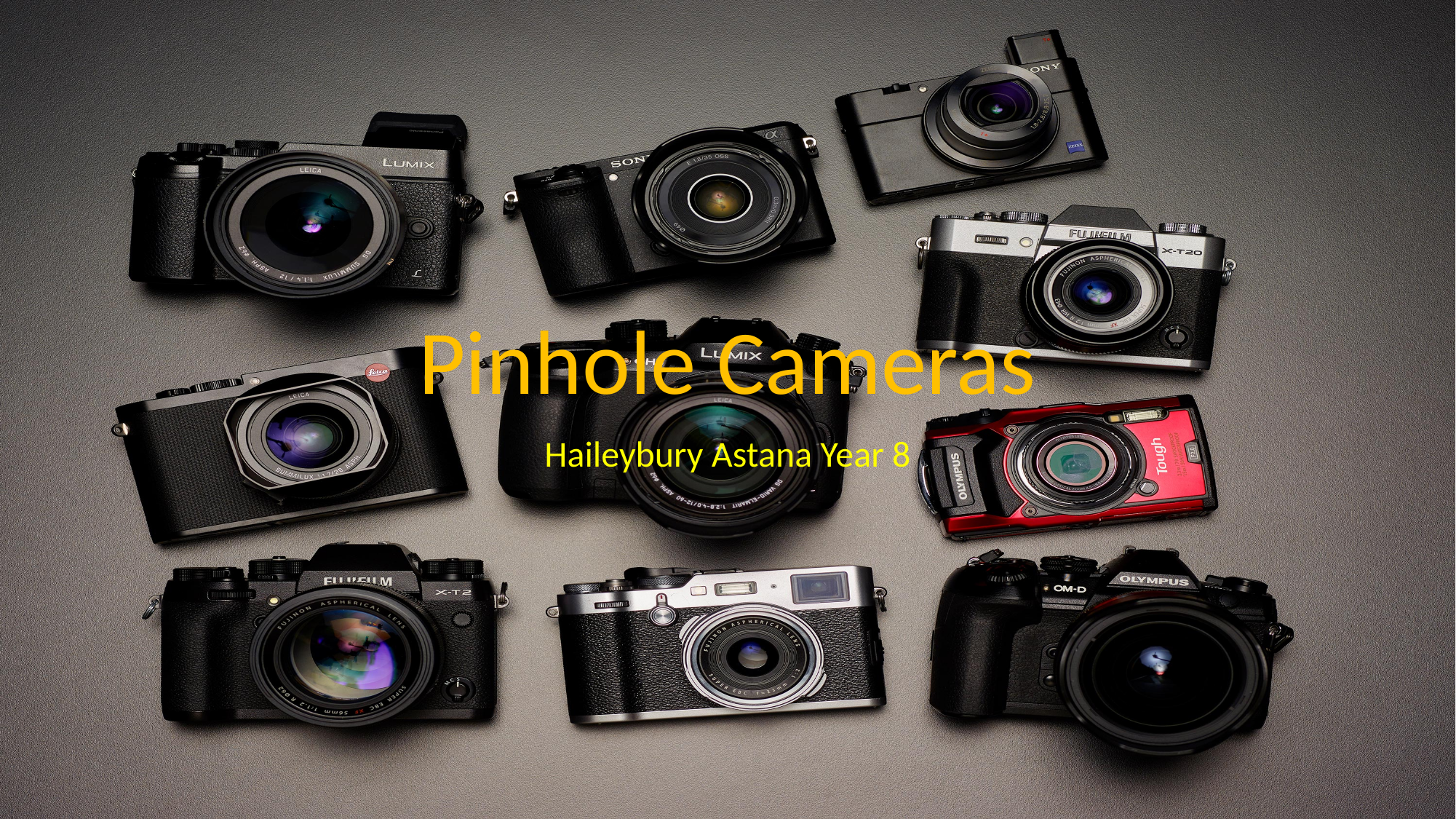

# Pinhole Cameras
Haileybury Astana Year 8